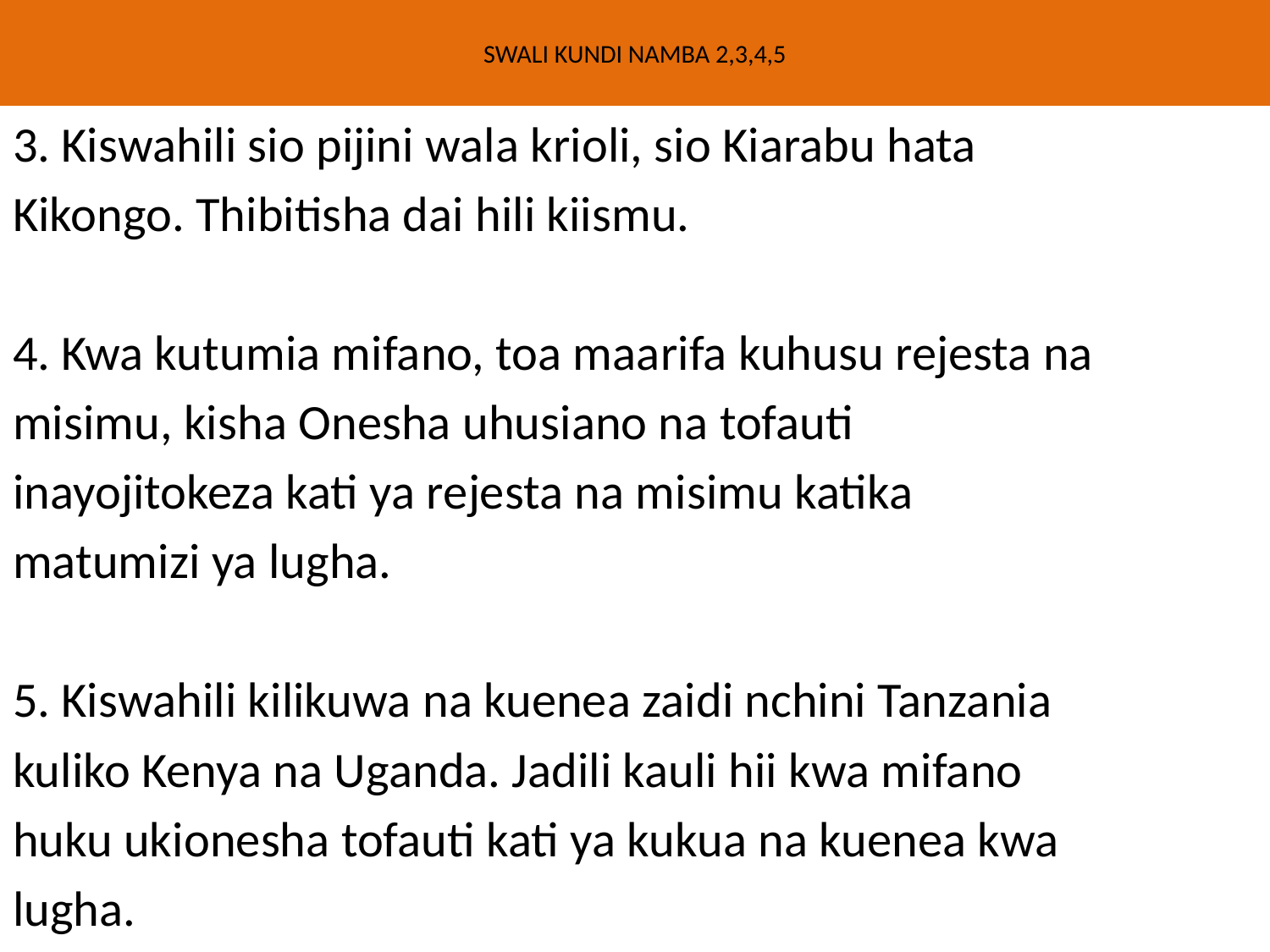

# SWALI KUNDI NAMBA 2,3,4,5
3. Kiswahili sio pijini wala krioli, sio Kiarabu hata
Kikongo. Thibitisha dai hili kiismu.

4. Kwa kutumia mifano, toa maarifa kuhusu rejesta na
misimu, kisha Onesha uhusiano na tofauti
inayojitokeza kati ya rejesta na misimu katika
matumizi ya lugha.

5. Kiswahili kilikuwa na kuenea zaidi nchini Tanzania
kuliko Kenya na Uganda. Jadili kauli hii kwa mifano
huku ukionesha tofauti kati ya kukua na kuenea kwa
lugha.